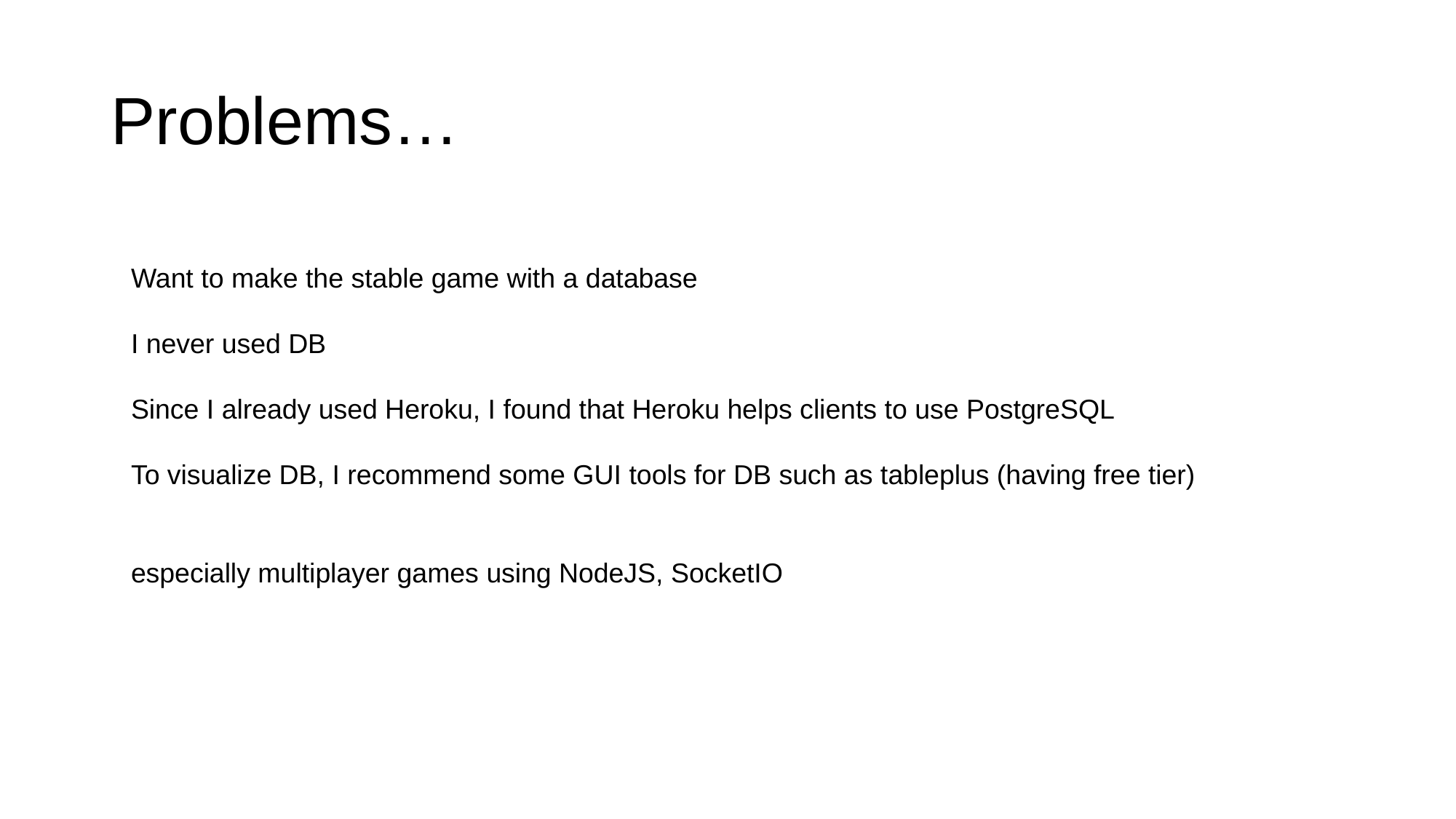

# Problems…
Want to make the stable game with a database

I never used DB

Since I already used Heroku, I found that Heroku helps clients to use PostgreSQL

To visualize DB, I recommend some GUI tools for DB such as tableplus (having free tier)

especially multiplayer games using NodeJS, SocketIO